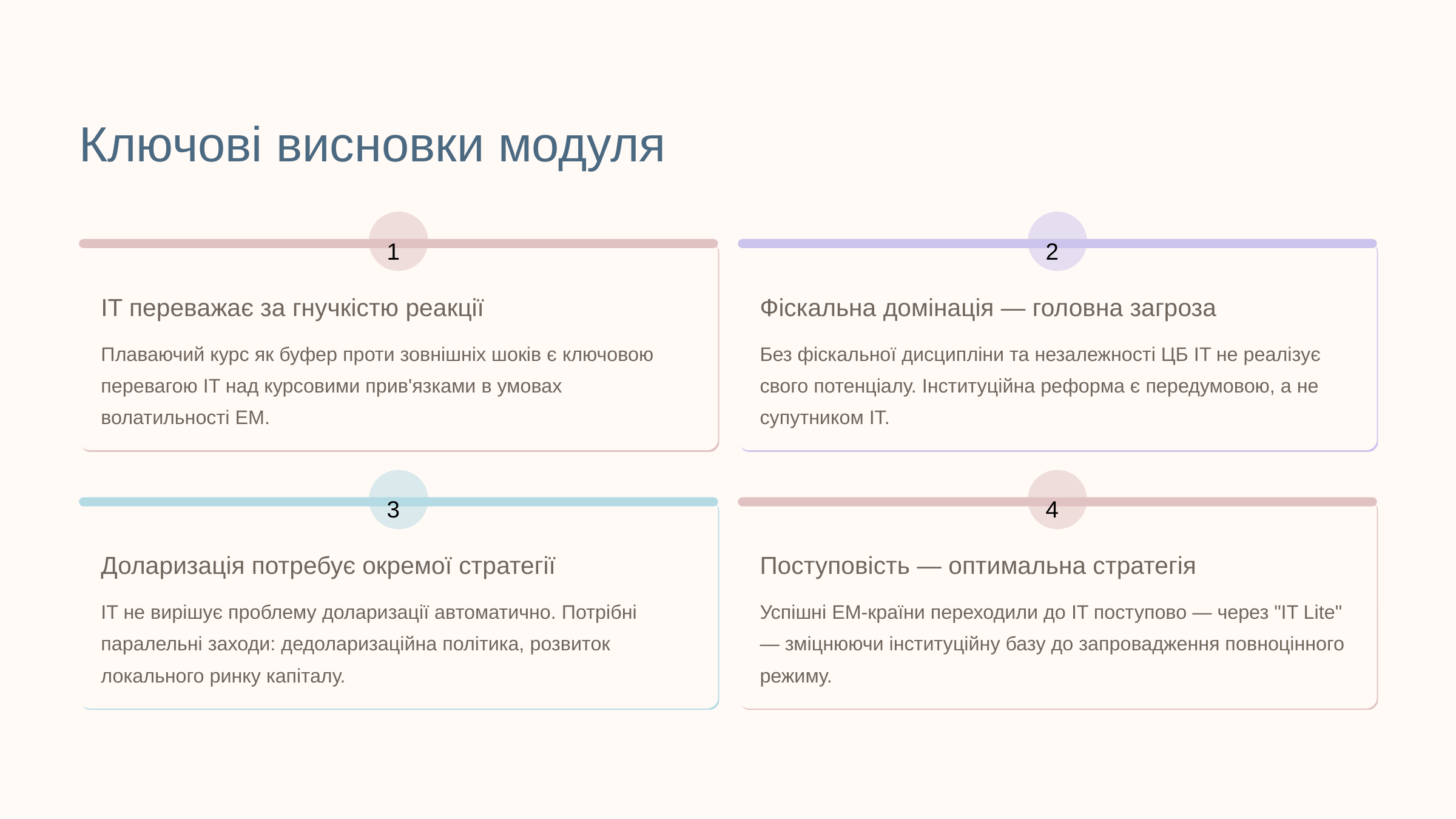

Ключові висновки модуля

1
2

IT переважає за гнучкістю реакції
Фіскальна домінація — головна загроза
Плаваючий курс як буфер проти зовнішніх шоків є ключовою перевагою IT над курсовими прив'язками в умовах волатильності EM.
Без фіскальної дисципліни та незалежності ЦБ IT не реалізує свого потенціалу. Інституційна реформа є передумовою, а не супутником IT.

3
4

Доларизація потребує окремої стратегії
Поступовість — оптимальна стратегія
IT не вирішує проблему доларизації автоматично. Потрібні паралельні заходи: дедоларизаційна політика, розвиток локального ринку капіталу.
Успішні EM-країни переходили до IT поступово — через "IT Lite" — зміцнюючи інституційну базу до запровадження повноцінного режиму.